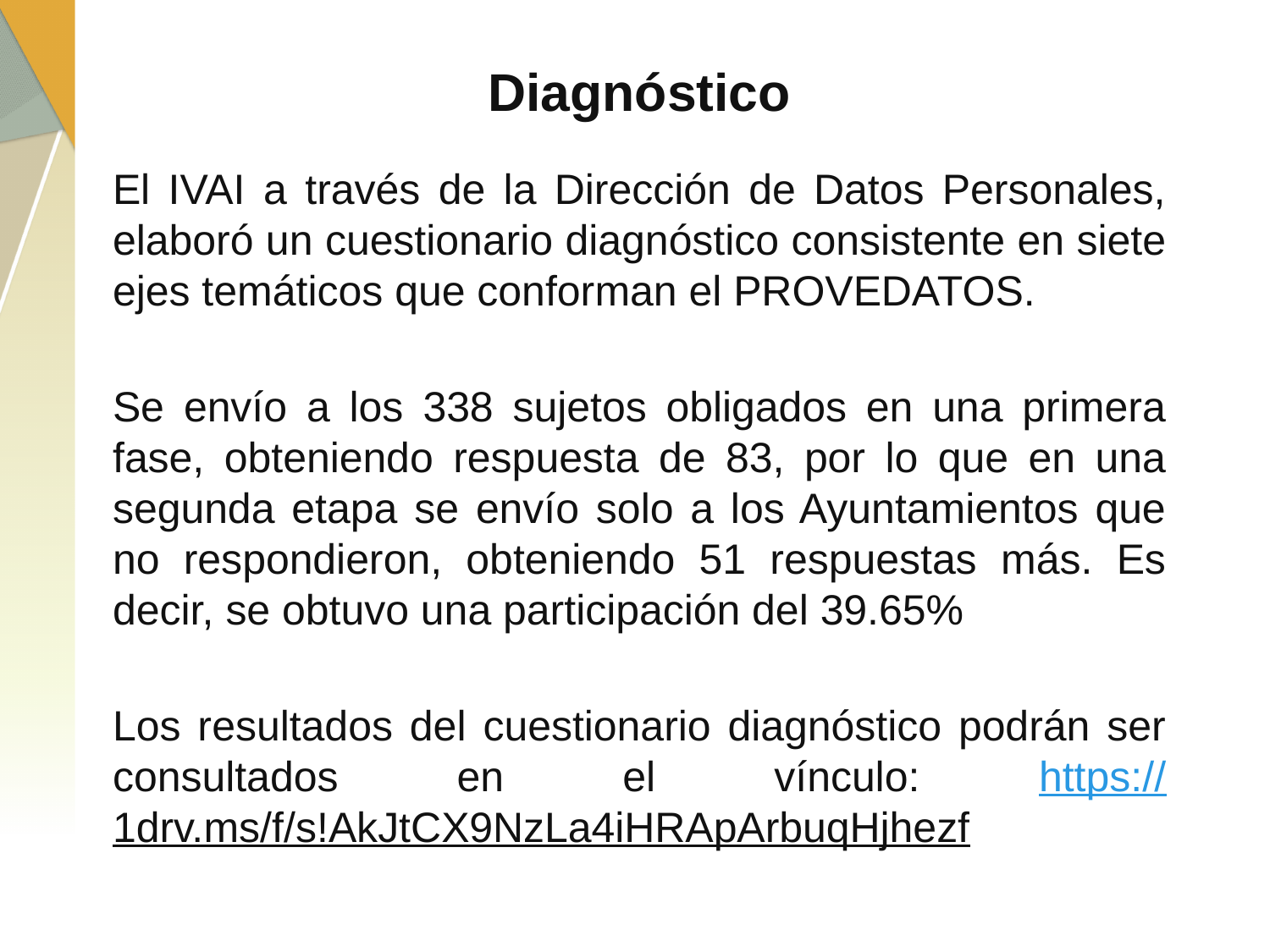

Diagnóstico
El IVAI a través de la Dirección de Datos Personales, elaboró un cuestionario diagnóstico consistente en siete ejes temáticos que conforman el PROVEDATOS.

Se envío a los 338 sujetos obligados en una primera fase, obteniendo respuesta de 83, por lo que en una segunda etapa se envío solo a los Ayuntamientos que no respondieron, obteniendo 51 respuestas más. Es decir, se obtuvo una participación del 39.65%

Los resultados del cuestionario diagnóstico podrán ser consultados en el vínculo: https://1drv.ms/f/s!AkJtCX9NzLa4iHRApArbuqHjhezf